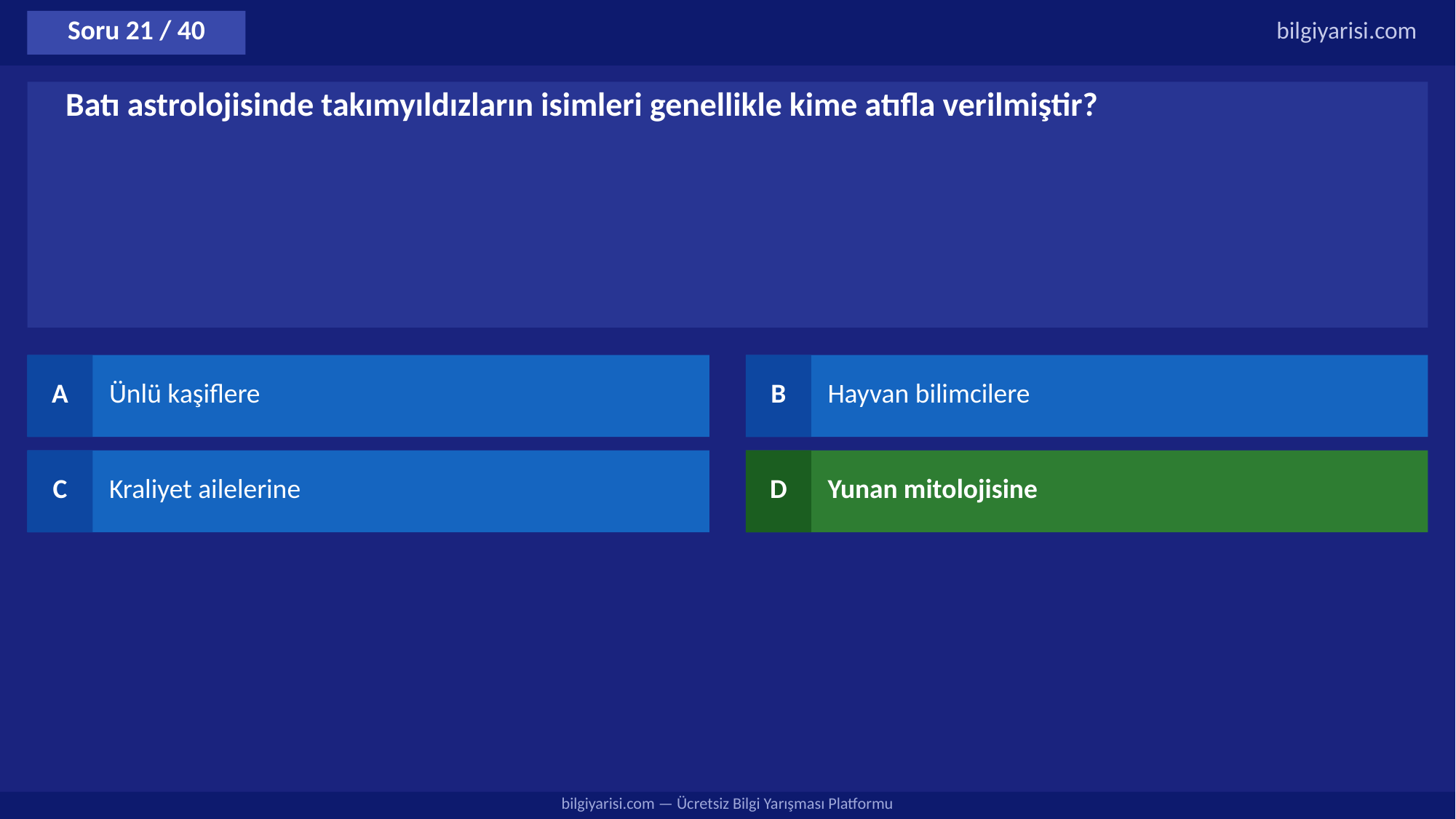

Soru 21 / 40
bilgiyarisi.com

Batı astrolojisinde takımyıldızların isimleri genellikle kime atıfla verilmiştir?

A
Ünlü kaşiflere

B
Hayvan bilimcilere

C
Kraliyet ailelerine

D
Yunan mitolojisine
bilgiyarisi.com — Ücretsiz Bilgi Yarışması Platformu